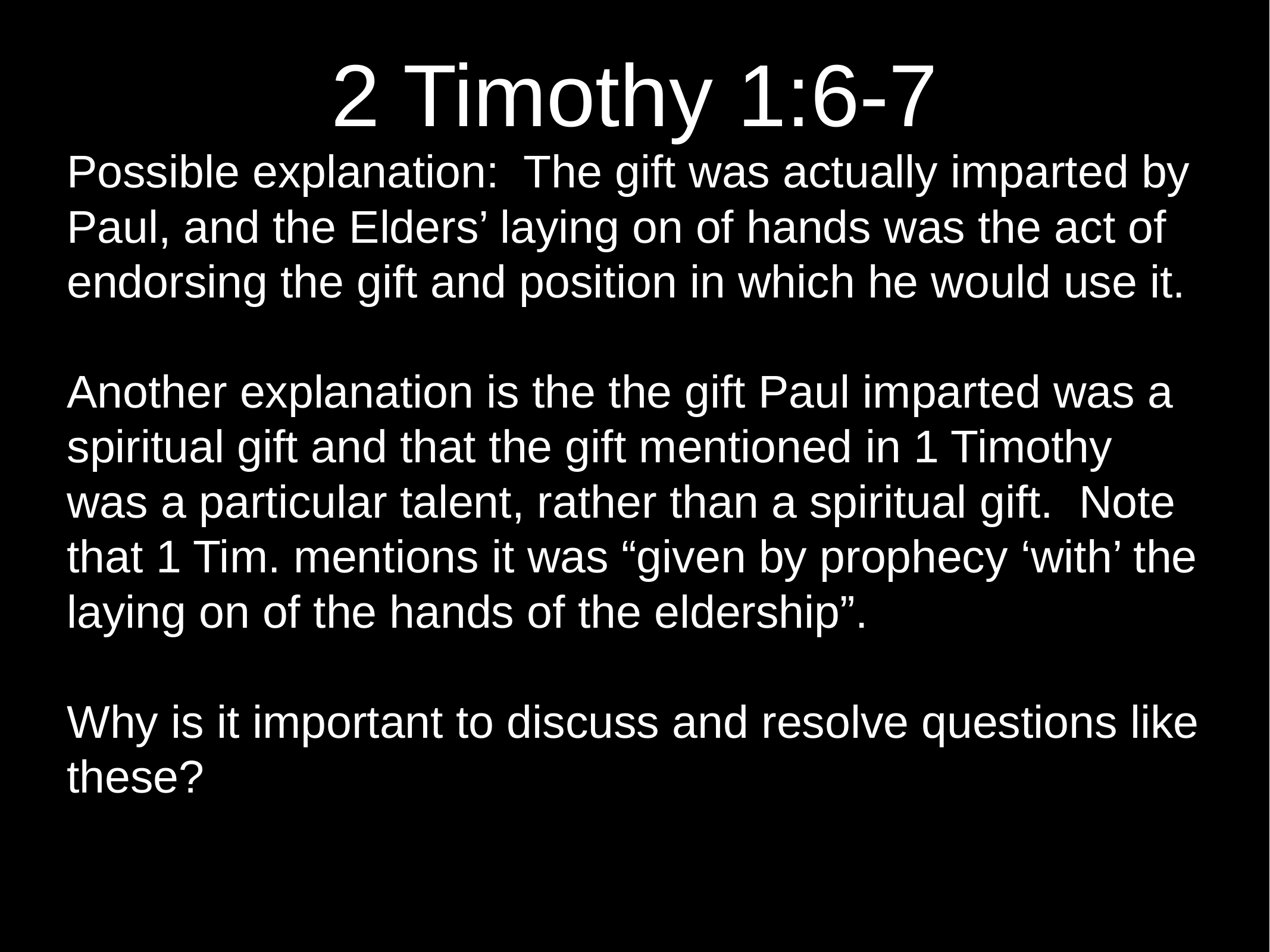

# 2 Timothy 1:6-7
Possible explanation:  The gift was actually imparted by Paul, and the Elders’ laying on of hands was the act of endorsing the gift and position in which he would use it.

Another explanation is the the gift Paul imparted was a spiritual gift and that the gift mentioned in 1 Timothy was a particular talent, rather than a spiritual gift.  Note that 1 Tim. mentions it was “given by prophecy ‘with’ the laying on of the hands of the eldership”.

Why is it important to discuss and resolve questions like these?